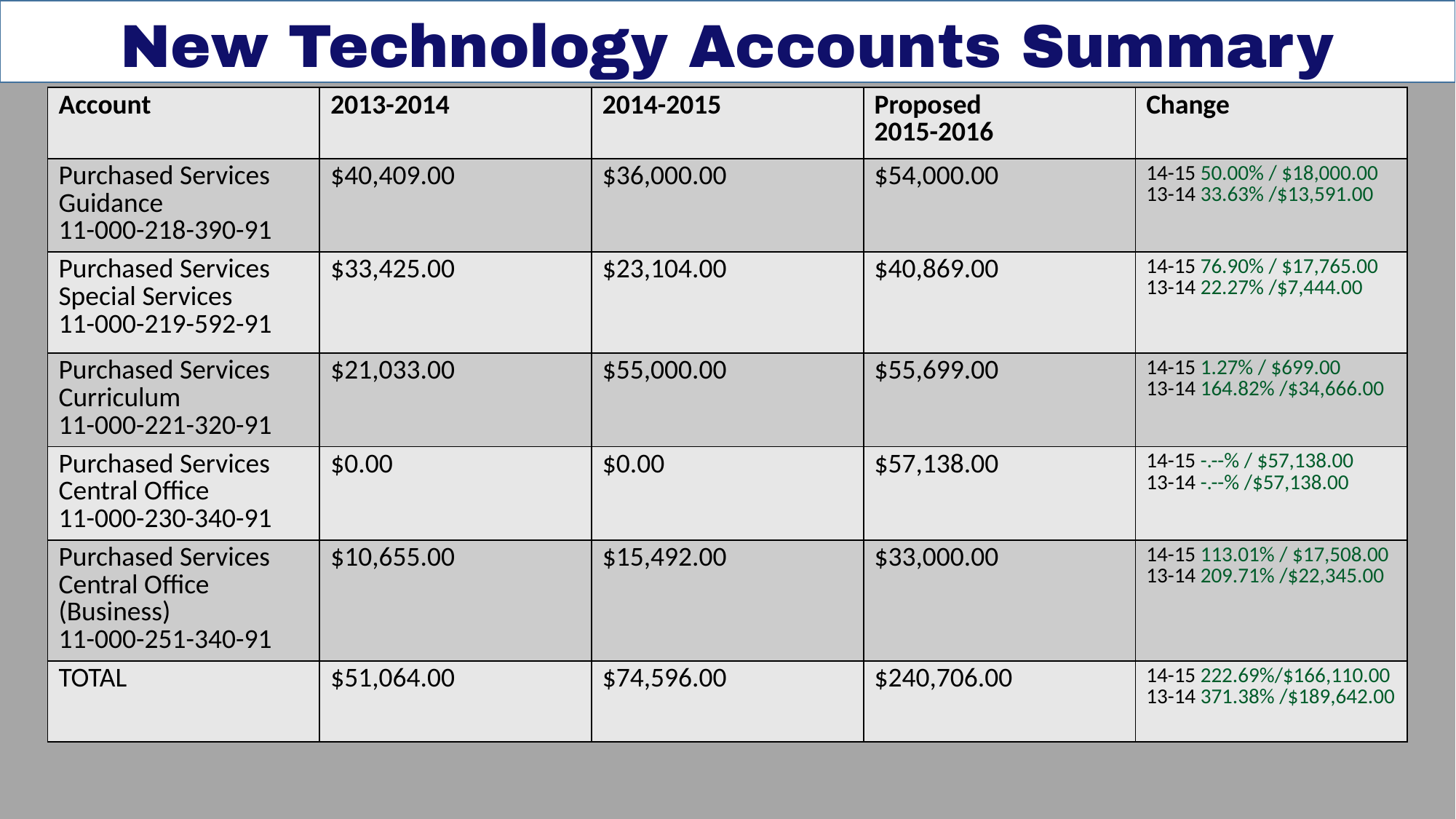

# New Technology Accounts Summary
| Account | 2013-2014 | 2014-2015 | Proposed 2015-2016 | Change |
| --- | --- | --- | --- | --- |
| Purchased Services Guidance 11-000-218-390-91 | $40,409.00 | $36,000.00 | $54,000.00 | 14-15 50.00% / $18,000.00 13-14 33.63% /$13,591.00 |
| Purchased Services Special Services 11-000-219-592-91 | $33,425.00 | $23,104.00 | $40,869.00 | 14-15 76.90% / $17,765.00 13-14 22.27% /$7,444.00 |
| Purchased Services Curriculum 11-000-221-320-91 | $21,033.00 | $55,000.00 | $55,699.00 | 14-15 1.27% / $699.00 13-14 164.82% /$34,666.00 |
| Purchased Services Central Office 11-000-230-340-91 | $0.00 | $0.00 | $57,138.00 | 14-15 -.--% / $57,138.00 13-14 -.--% /$57,138.00 |
| Purchased Services Central Office (Business) 11-000-251-340-91 | $10,655.00 | $15,492.00 | $33,000.00 | 14-15 113.01% / $17,508.00 13-14 209.71% /$22,345.00 |
| TOTAL | $51,064.00 | $74,596.00 | $240,706.00 | 14-15 222.69%/$166,110.00 13-14 371.38% /$189,642.00 |